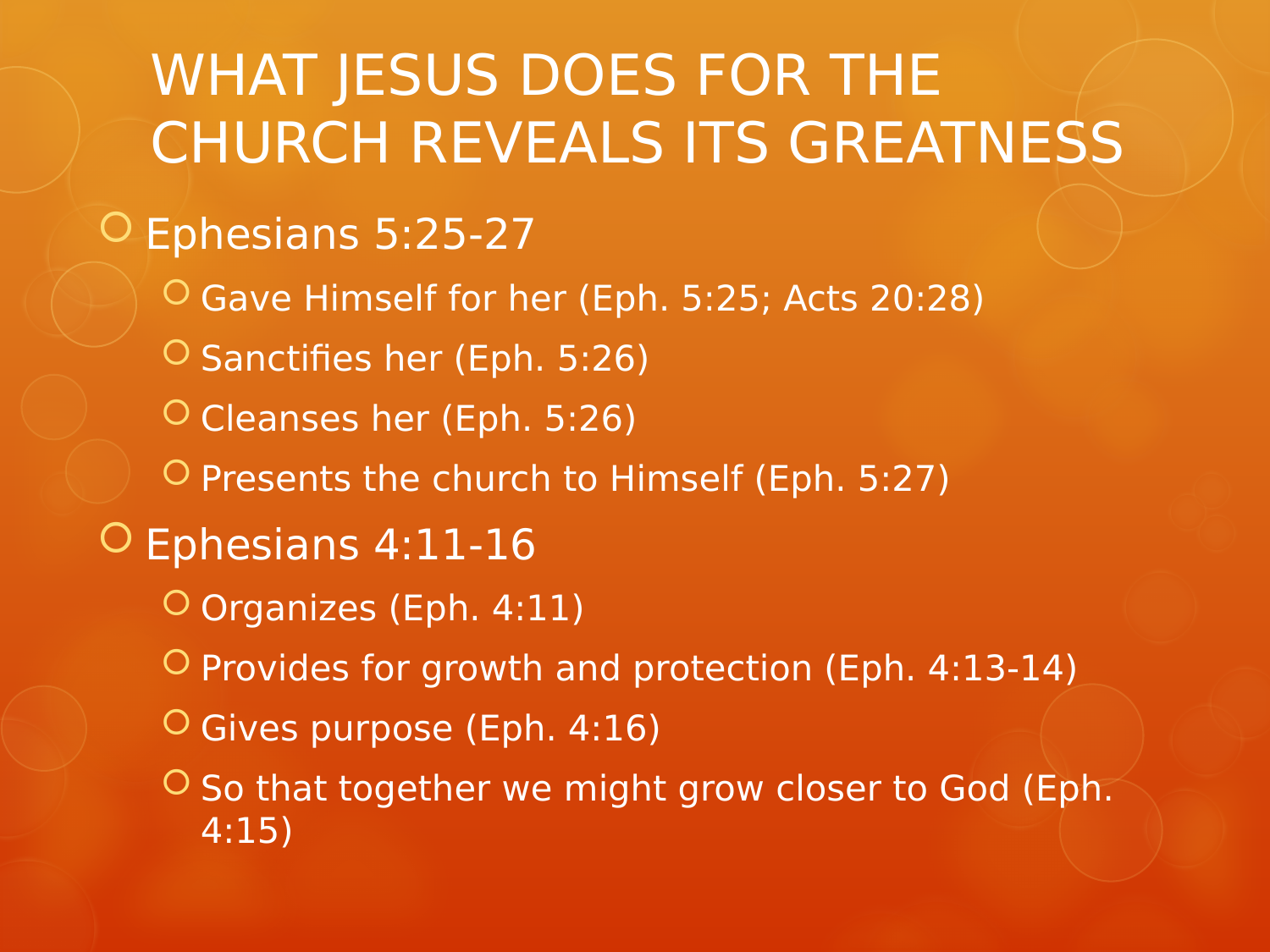

# WHAT JESUS DOES FOR THE CHURCH REVEALS ITS GREATNESS
Ephesians 5:25-27
Gave Himself for her (Eph. 5:25; Acts 20:28)
Sanctifies her (Eph. 5:26)
Cleanses her (Eph. 5:26)
Presents the church to Himself (Eph. 5:27)
Ephesians 4:11-16
Organizes (Eph. 4:11)
Provides for growth and protection (Eph. 4:13-14)
Gives purpose (Eph. 4:16)
So that together we might grow closer to God (Eph. 4:15)